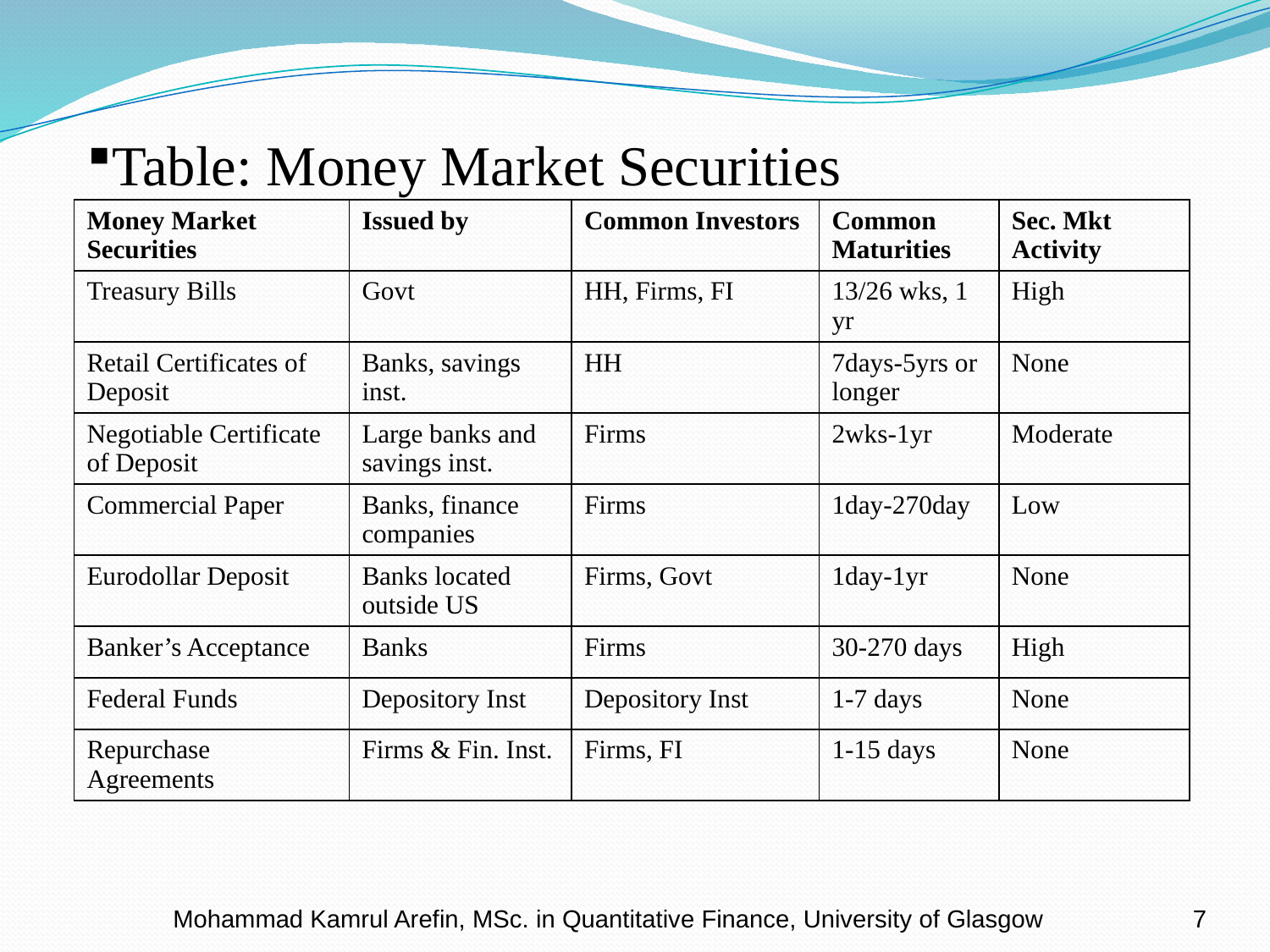

Table: Money Market Securities
| Money Market Securities | Issued by | Common Investors | Common Maturities | Sec. Mkt Activity |
| --- | --- | --- | --- | --- |
| Treasury Bills | Govt | HH, Firms, FI | 13/26 wks, 1 yr | High |
| Retail Certificates of Deposit | Banks, savings inst. | HH | 7days-5yrs or longer | None |
| Negotiable Certificate of Deposit | Large banks and savings inst. | Firms | 2wks-1yr | Moderate |
| Commercial Paper | Banks, finance companies | Firms | 1day-270day | Low |
| Eurodollar Deposit | Banks located outside US | Firms, Govt | 1day-1yr | None |
| Banker’s Acceptance | Banks | Firms | 30-270 days | High |
| Federal Funds | Depository Inst | Depository Inst | 1-7 days | None |
| Repurchase Agreements | Firms & Fin. Inst. | Firms, FI | 1-15 days | None |
Mohammad Kamrul Arefin, MSc. in Quantitative Finance, University of Glasgow
7